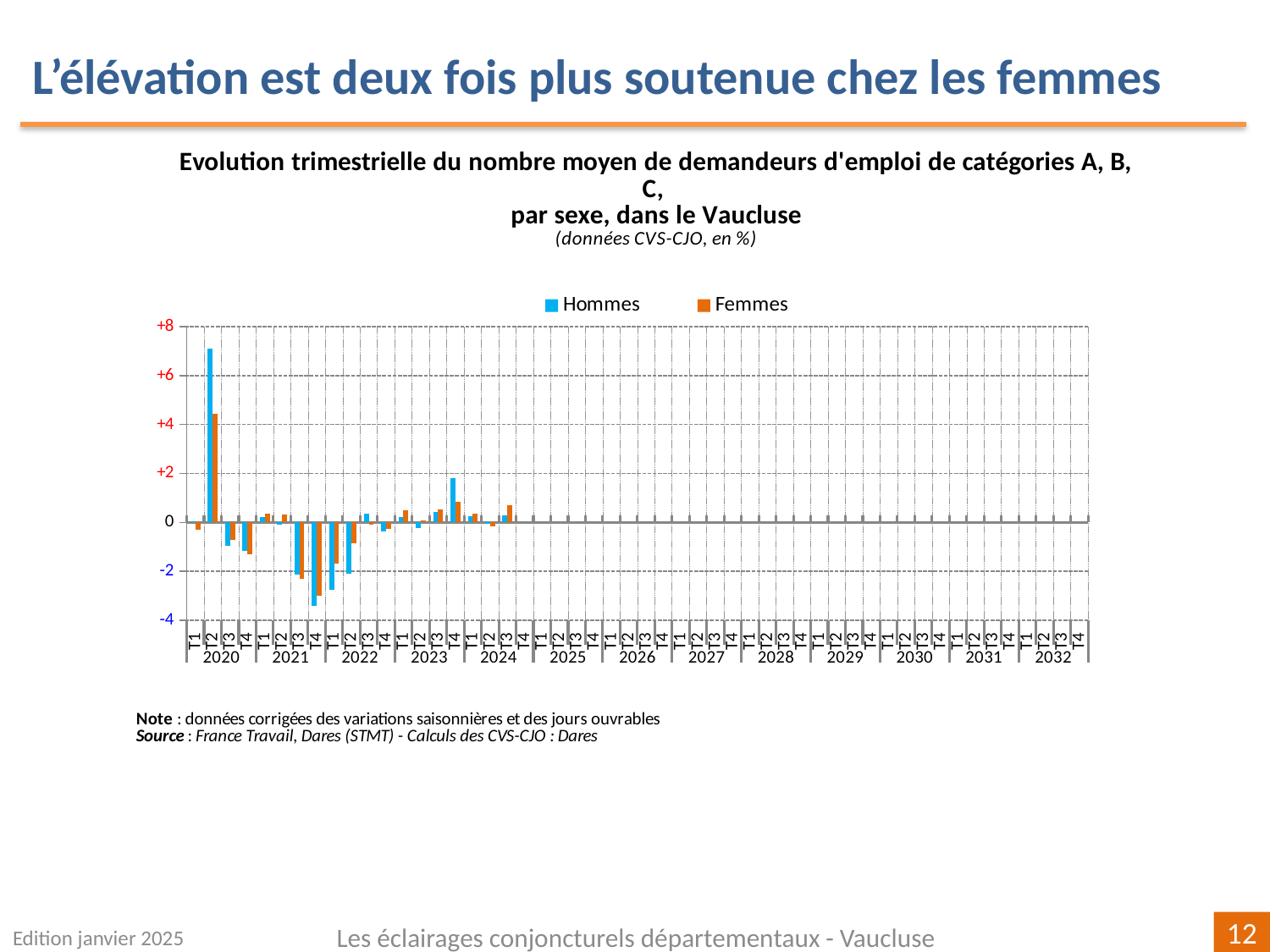

L’élévation est deux fois plus soutenue chez les femmes

[unsupported chart]

Edition janvier 2025
Les éclairages conjoncturels départementaux - Vaucluse
12